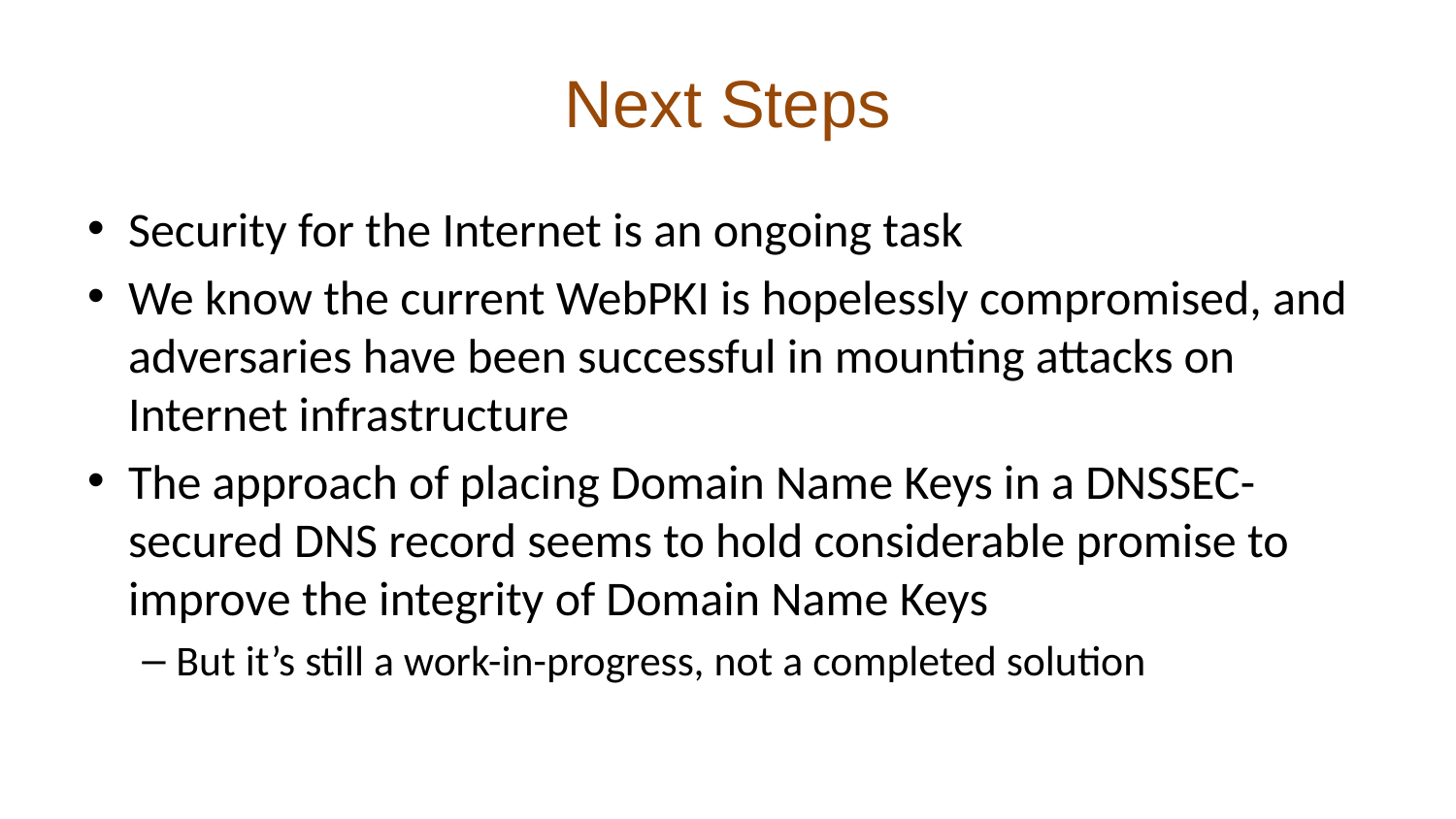

# Next Steps
Security for the Internet is an ongoing task
We know the current WebPKI is hopelessly compromised, and adversaries have been successful in mounting attacks on Internet infrastructure
The approach of placing Domain Name Keys in a DNSSEC-secured DNS record seems to hold considerable promise to improve the integrity of Domain Name Keys
But it’s still a work-in-progress, not a completed solution